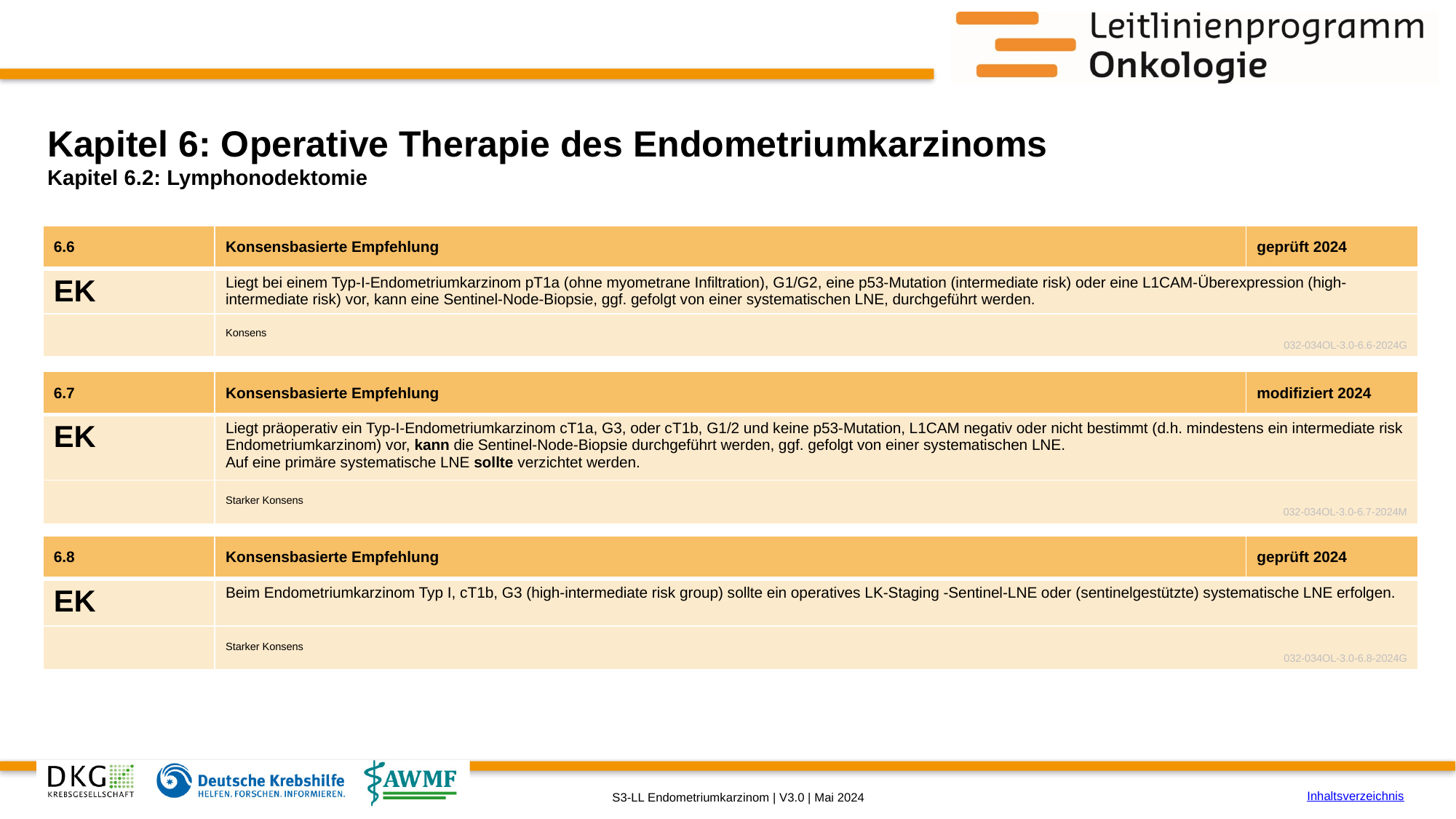

# Kapitel 6: Operative Therapie des Endometriumkarzinoms
Kapitel 6.2: Lymphonodektomie
| 6.6 | Konsensbasierte Empfehlung | geprüft 2024 |
| --- | --- | --- |
| EK | Liegt bei einem Typ-I-Endometriumkarzinom pT1a (ohne myometrane Infiltration), G1/G2, eine p53-Mutation (intermediate risk) oder eine L1CAM-Überexpression (high-intermediate risk) vor, kann eine Sentinel-Node-Biopsie, ggf. gefolgt von einer systematischen LNE, durchgeführt werden. |  |
|  | Konsens 032-034OL-3.0-6.6-2024G |  |
| 6.7 | Konsensbasierte Empfehlung | modifiziert 2024 |
| --- | --- | --- |
| EK | Liegt präoperativ ein Typ-I-Endometriumkarzinom cT1a, G3, oder cT1b, G1/2 und keine p53-Mutation, L1CAM negativ oder nicht bestimmt (d.h. mindestens ein intermediate risk Endometriumkarzinom) vor, kann die Sentinel-Node-Biopsie durchgeführt werden, ggf. gefolgt von einer systematischen LNE. Auf eine primäre systematische LNE sollte verzichtet werden. |  |
|  | Starker Konsens 032-034OL-3.0-6.7-2024M |  |
| 6.8 | Konsensbasierte Empfehlung | geprüft 2024 |
| --- | --- | --- |
| EK | Beim Endometriumkarzinom Typ I, cT1b, G3 (high-intermediate risk group) sollte ein operatives LK-Staging -Sentinel-LNE oder (sentinelgestützte) systematische LNE erfolgen. |  |
|  | Starker Konsens 032-034OL-3.0-6.8-2024G |  |
Inhaltsverzeichnis
S3-LL Endometriumkarzinom | V3.0 | Mai 2024